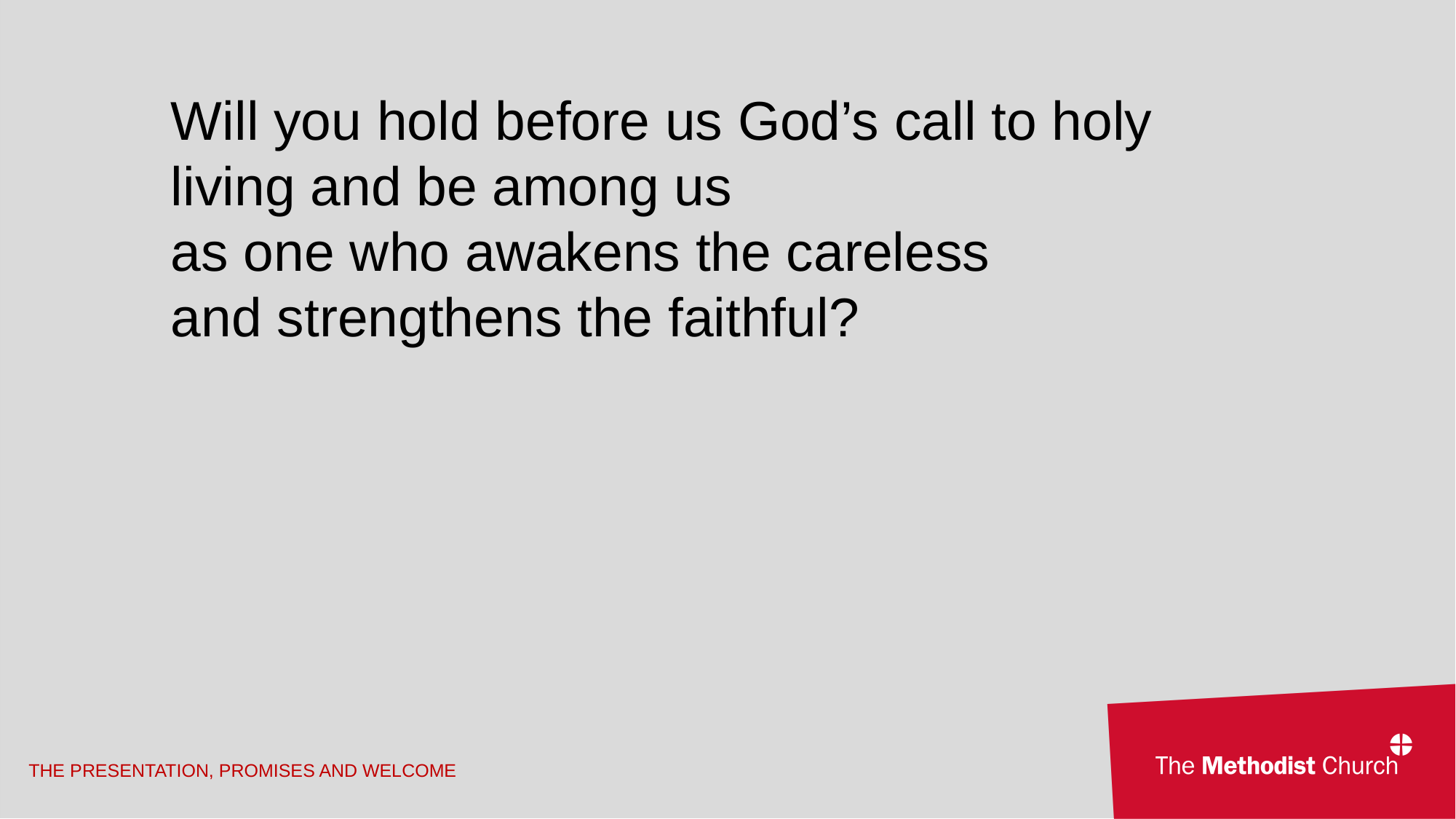

Will you hold before us God’s call to holy living and be among us
as one who awakens the careless
and strengthens the faithful?